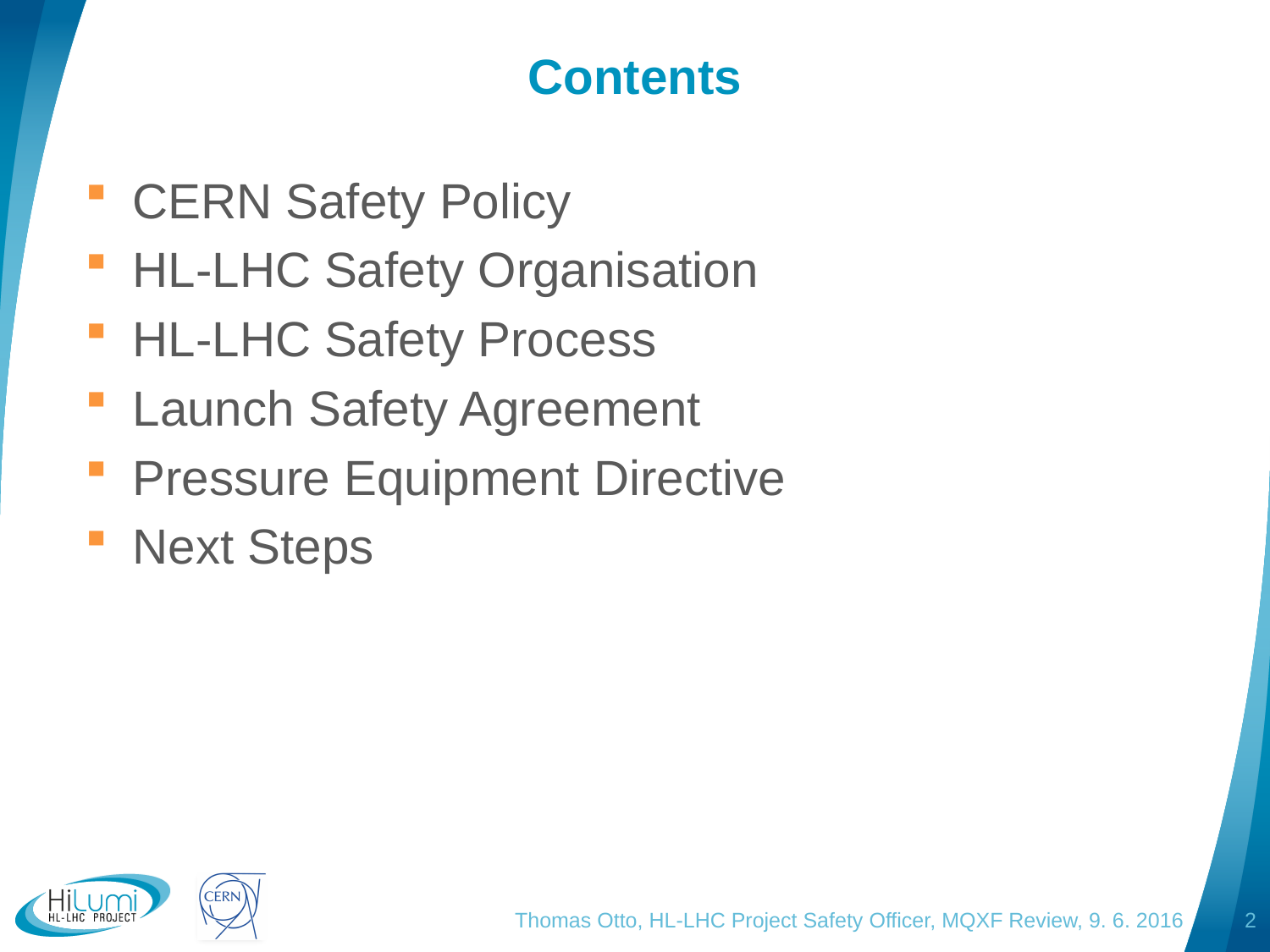

# Contents
CERN Safety Policy
HL-LHC Safety Organisation
HL-LHC Safety Process
Launch Safety Agreement
Pressure Equipment Directive
Next Steps
Thomas Otto, HL-LHC Project Safety Officer, MQXF Review, 9. 6. 2016
2